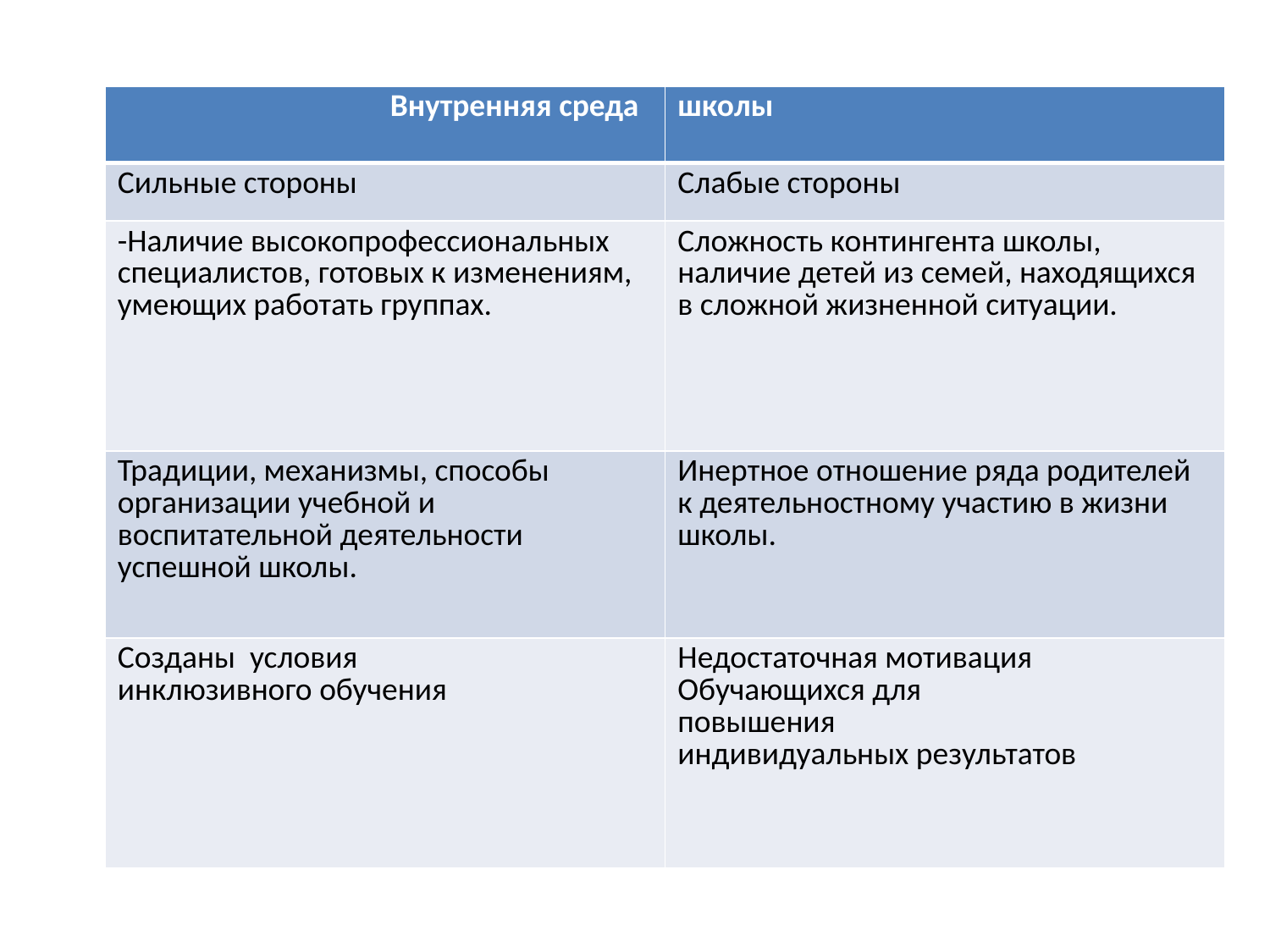

| Внутренняя среда | школы |
| --- | --- |
| Сильные стороны | Слабые стороны |
| -Наличие высокопрофессиональных специалистов, готовых к изменениям, умеющих работать группах. | Сложность контингента школы, наличие детей из семей, находящихся в сложной жизненной ситуации. |
| Традиции, механизмы, способы организации учебной и воспитательной деятельности успешной школы. | Инертное отношение ряда родителей к деятельностному участию в жизни школы. |
| Созданы условия инклюзивного обучения | Недостаточная мотивация Обучающихся для повышения индивидуальных результатов |